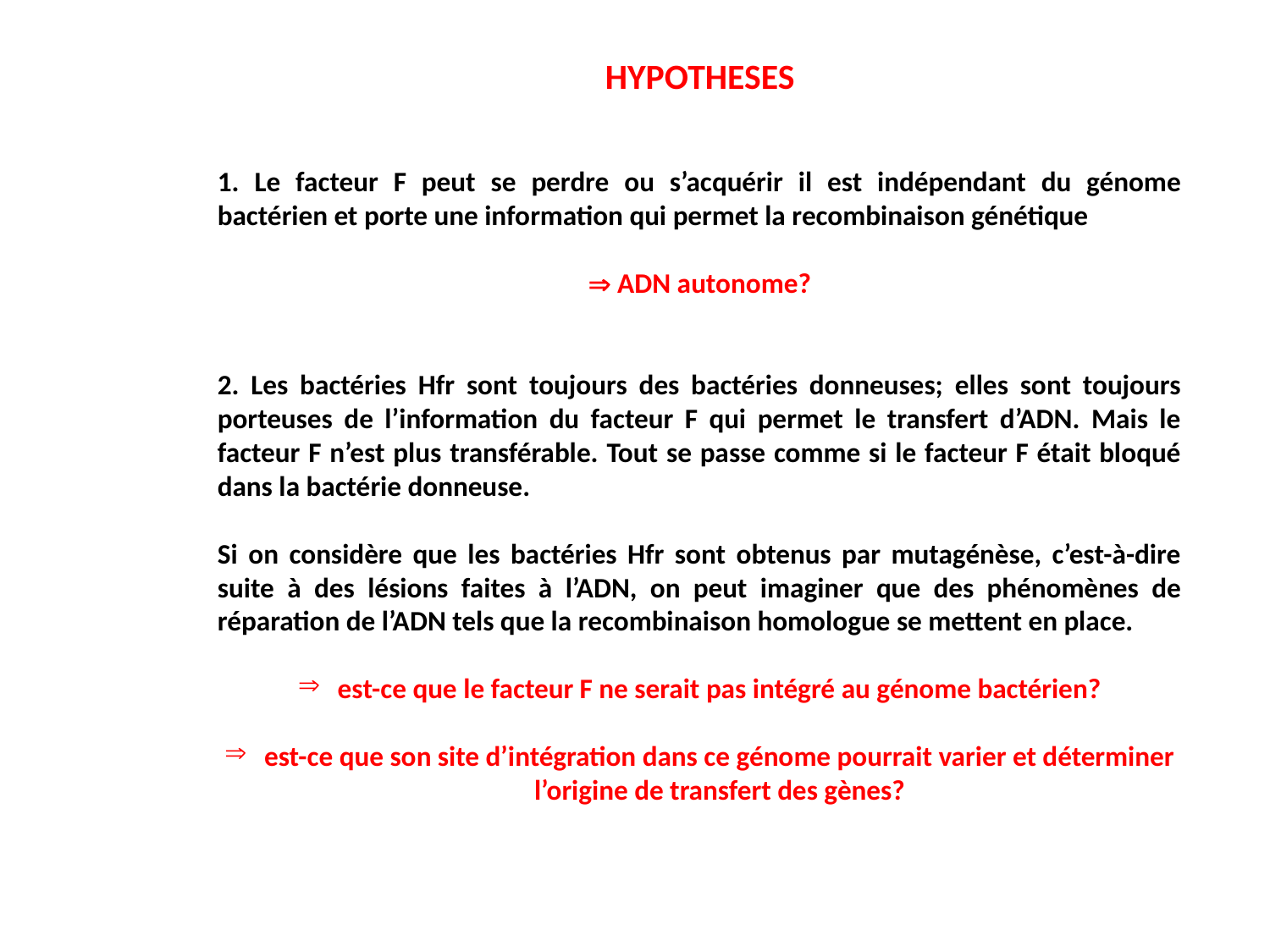

HYPOTHESES

1. Le facteur F peut se perdre ou s’acquérir il est indépendant du génome bactérien et porte une information qui permet la recombinaison génétique

⇒ ADN autonome?

2. Les bactéries Hfr sont toujours des bactéries donneuses; elles sont toujours porteuses de l’information du facteur F qui permet le transfert d’ADN. Mais le facteur F n’est plus transférable. Tout se passe comme si le facteur F était bloqué dans la bactérie donneuse.

Si on considère que les bactéries Hfr sont obtenus par mutagénèse, c’est-à-dire suite à des lésions faites à l’ADN, on peut imaginer que des phénomènes de réparation de l’ADN tels que la recombinaison homologue se mettent en place.

est-ce que le facteur F ne serait pas intégré au génome bactérien?

est-ce que son site d’intégration dans ce génome pourrait varier et déterminer l’origine de transfert des gènes?